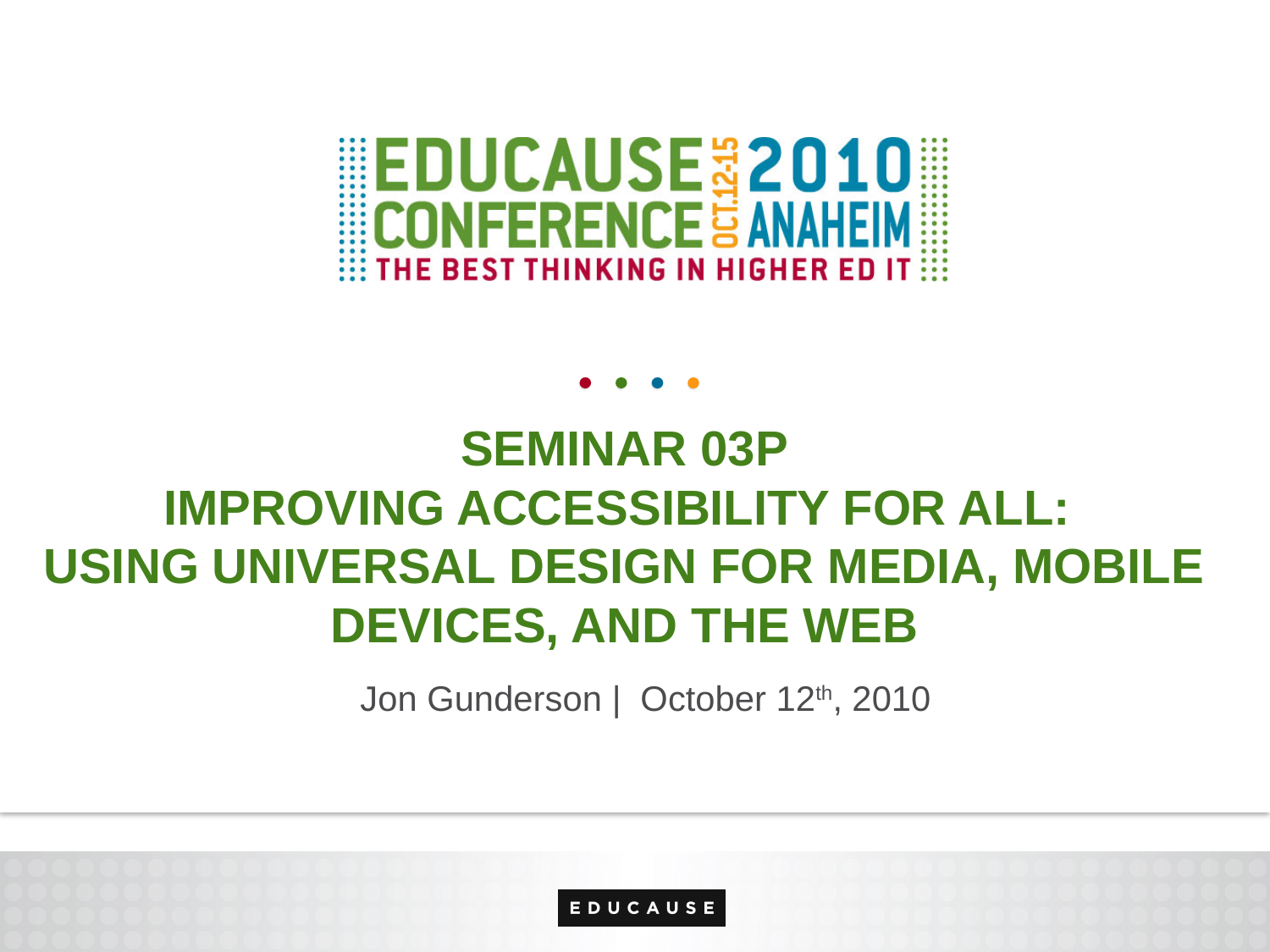

# Seminar 03P Improving Accessibility for All: Using Universal Design for Media, Mobile Devices, and the Web
Jon Gunderson |  October 12th, 2010